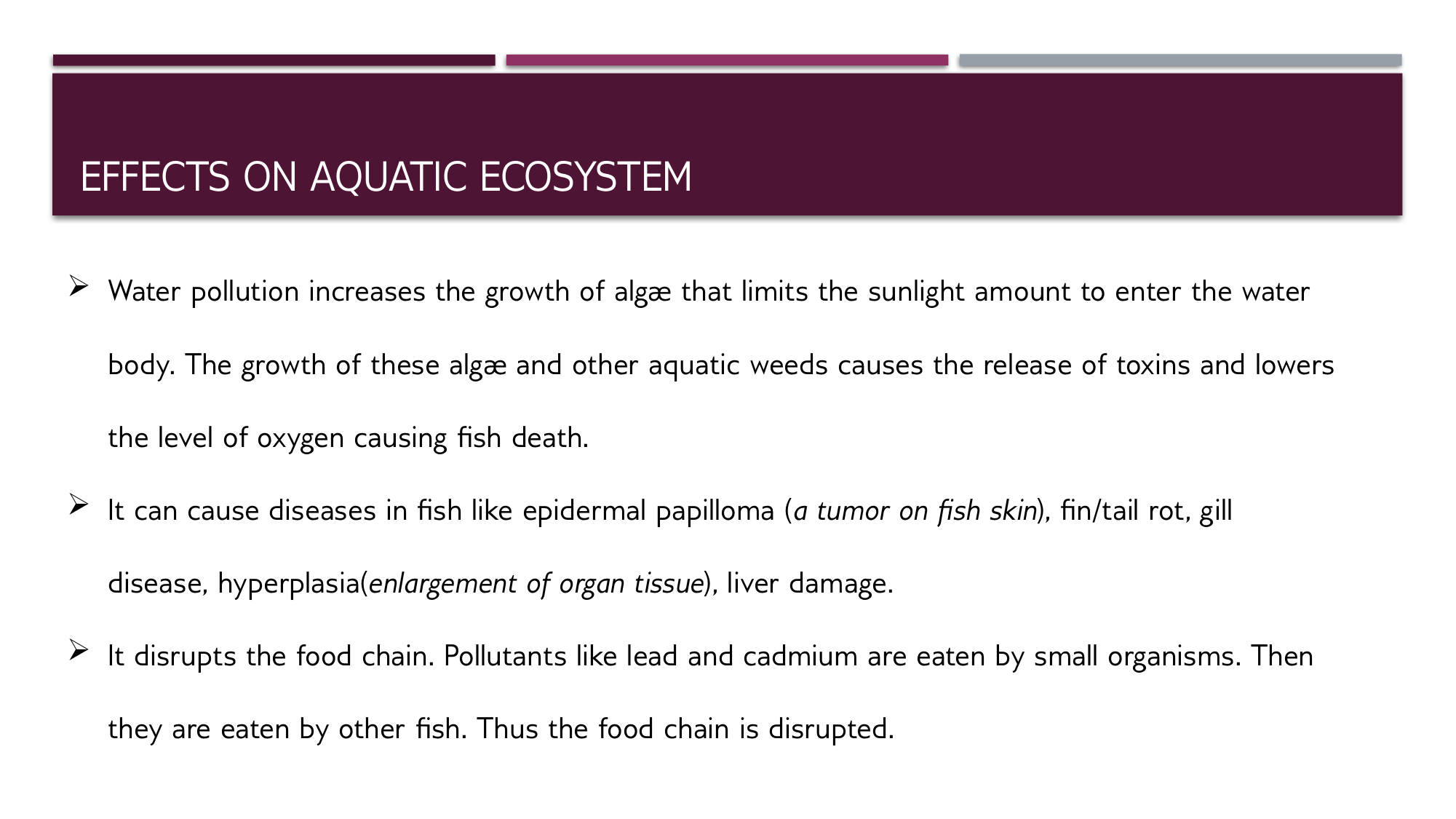

# Effects on aquatic ecosystem
Water pollution increases the growth of algae that limits the sunlight amount to enter the water body. The growth of these algae and other aquatic weeds causes the release of toxins and lowers the level of oxygen causing fish death.
It can cause diseases in fish like epidermal papilloma (a tumor on fish skin), fin/tail rot, gill disease, hyperplasia(enlargement of organ tissue), liver damage.
It disrupts the food chain. Pollutants like lead and cadmium are eaten by small organisms. Then they are eaten by other fish. Thus the food chain is disrupted.